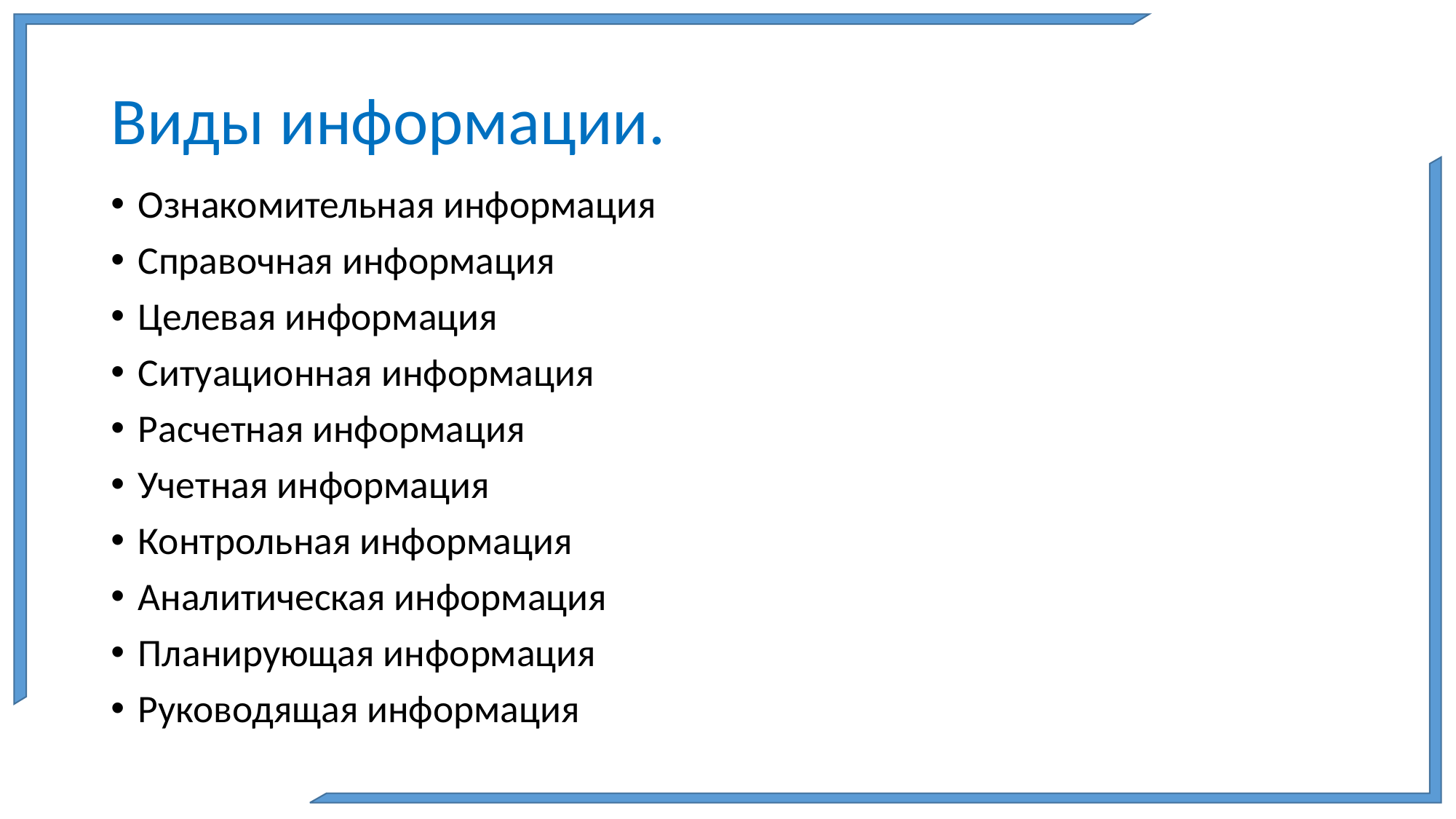

# Виды информации.
Ознакомительная информация
Справочная информация
Целевая информация
Ситуационная информация
Расчетная информация
Учетная информация
Контрольная информация
Аналитическая информация
Планирующая информация
Руководящая информация